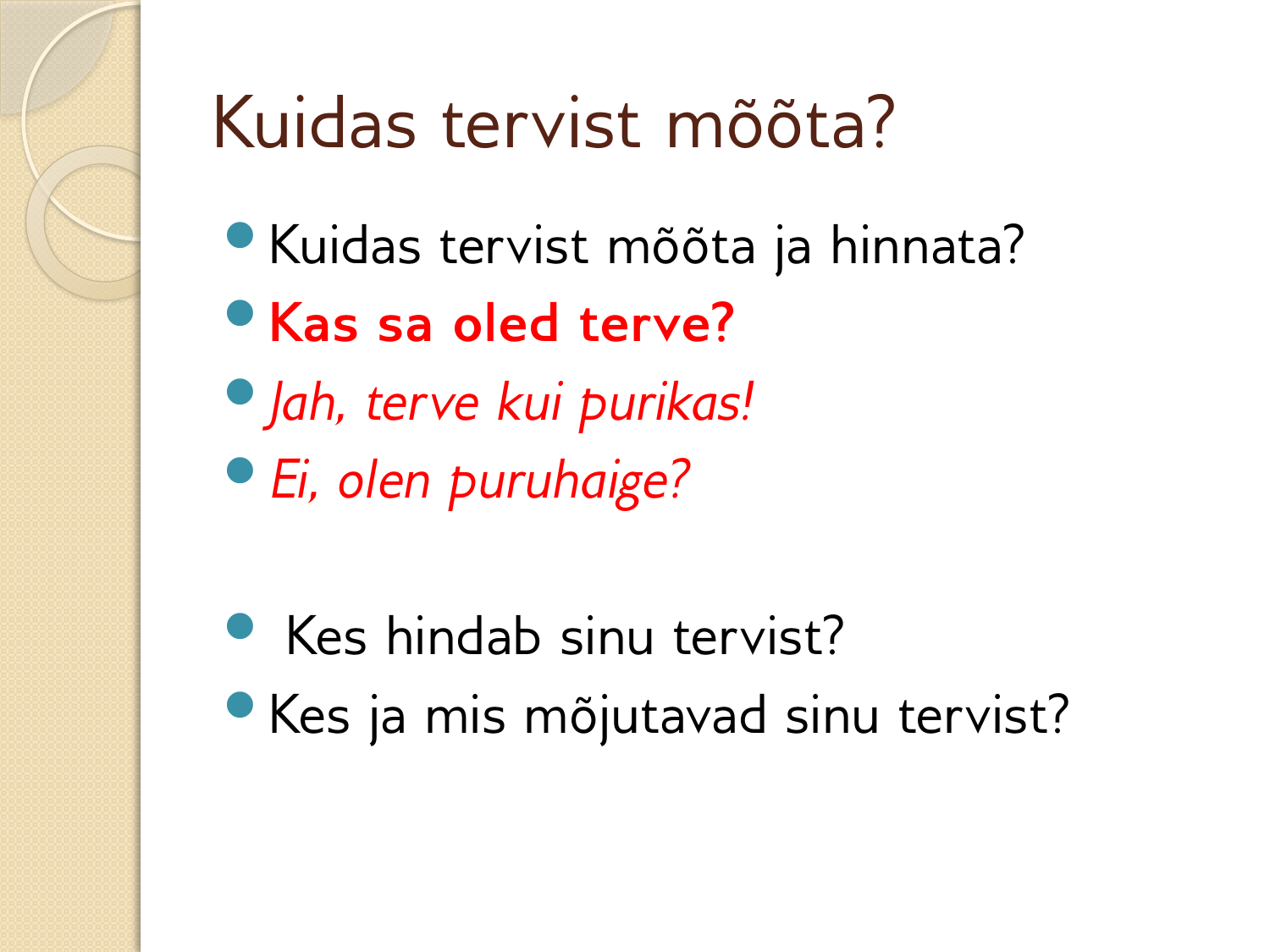

# Kuidas tervist mõõta?
Kuidas tervist mõõta ja hinnata?
Kas sa oled terve?
Jah, terve kui purikas!
Ei, olen puruhaige?

 Kes hindab sinu tervist?
Kes ja mis mõjutavad sinu tervist?